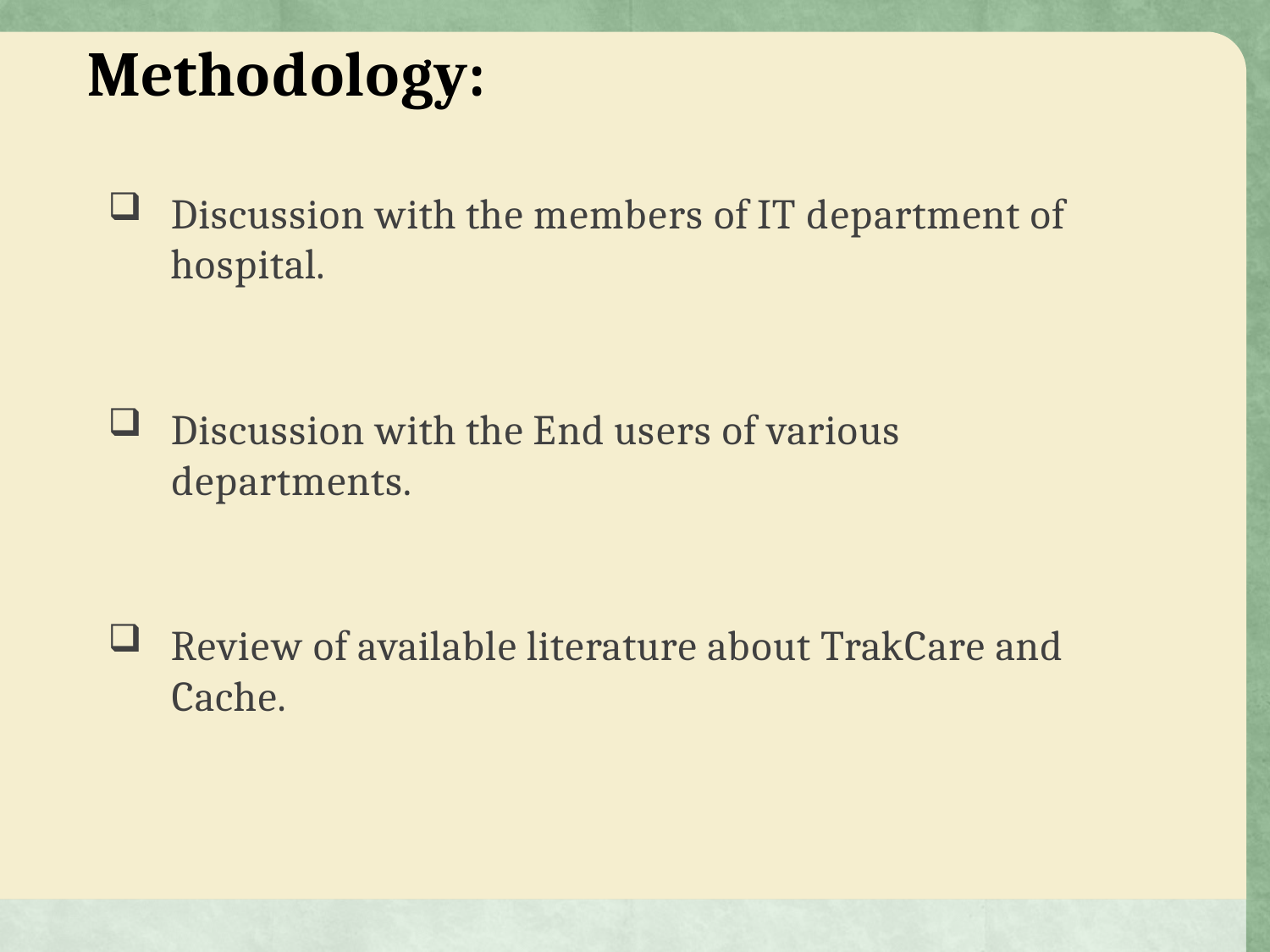

Methodology:
Discussion with the members of IT department of hospital.

Discussion with the End users of various departments.

Review of available literature about TrakCare and Cache.